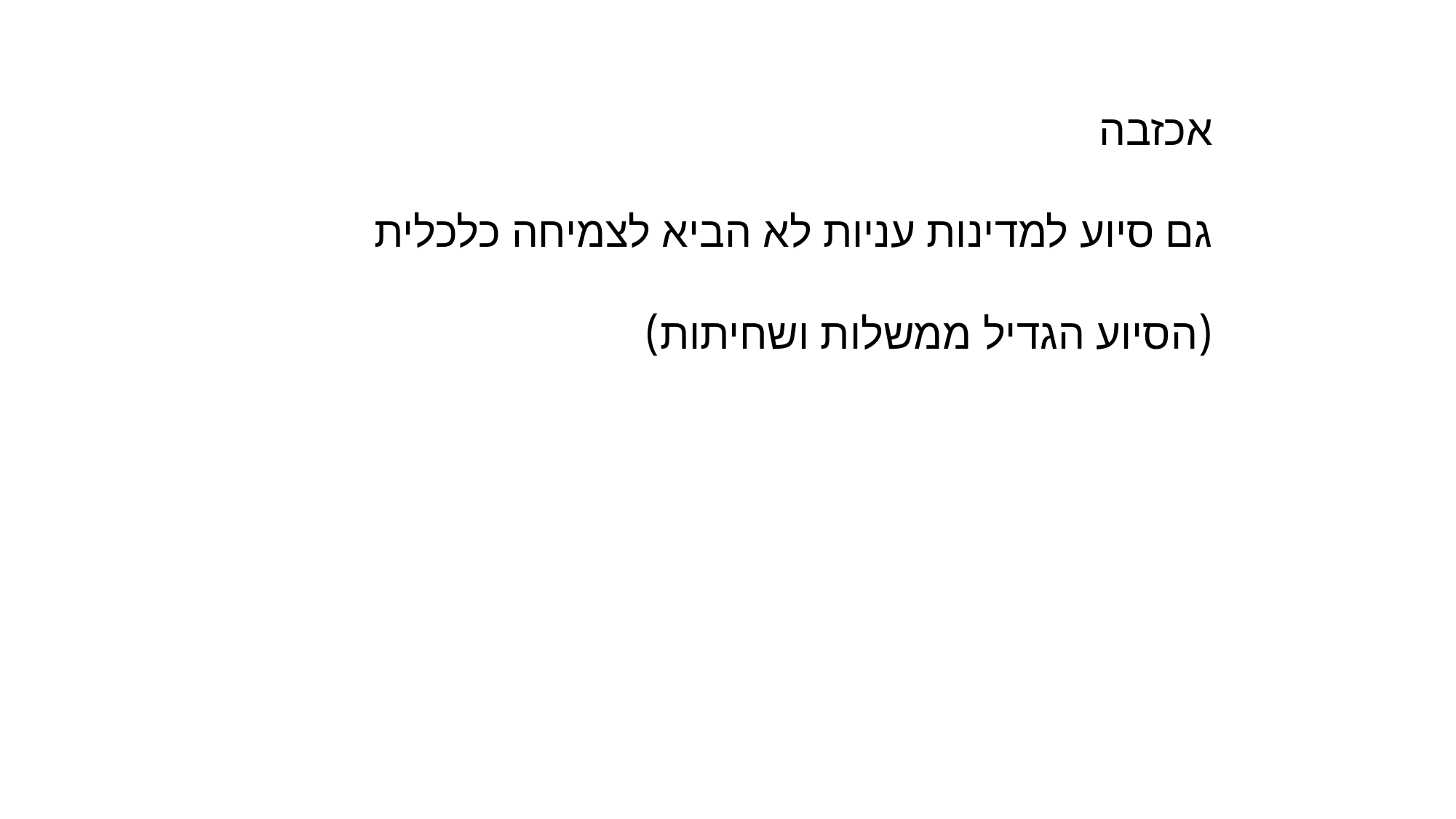

אכזבה

גם סיוע למדינות עניות לא הביא לצמיחה כלכלית

(הסיוע הגדיל ממשלות ושחיתות)